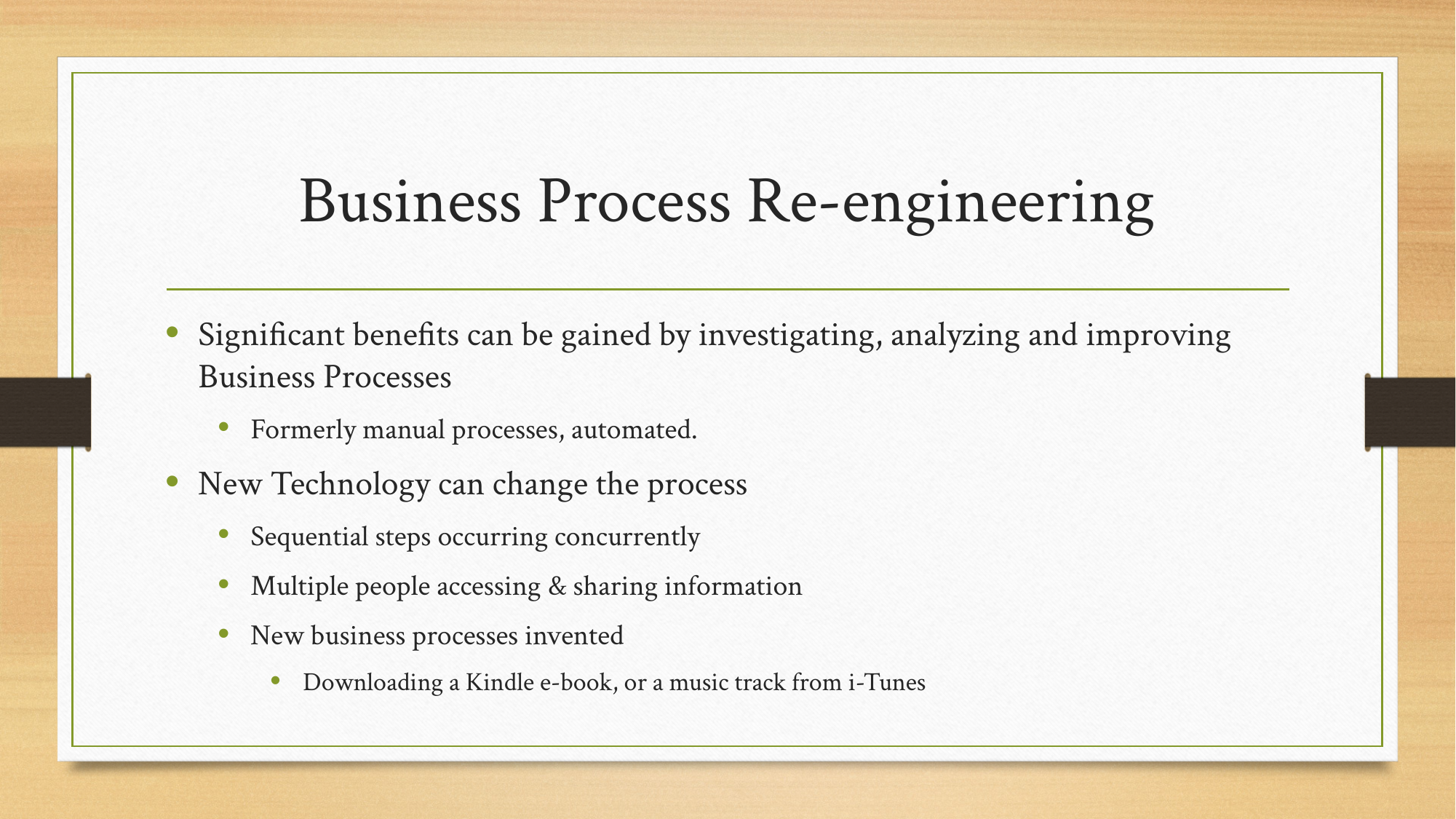

# Business Process Re-engineering
Significant benefits can be gained by investigating, analyzing and improving Business Processes
Formerly manual processes, automated.
New Technology can change the process
Sequential steps occurring concurrently
Multiple people accessing & sharing information
New business processes invented
Downloading a Kindle e-book, or a music track from i-Tunes